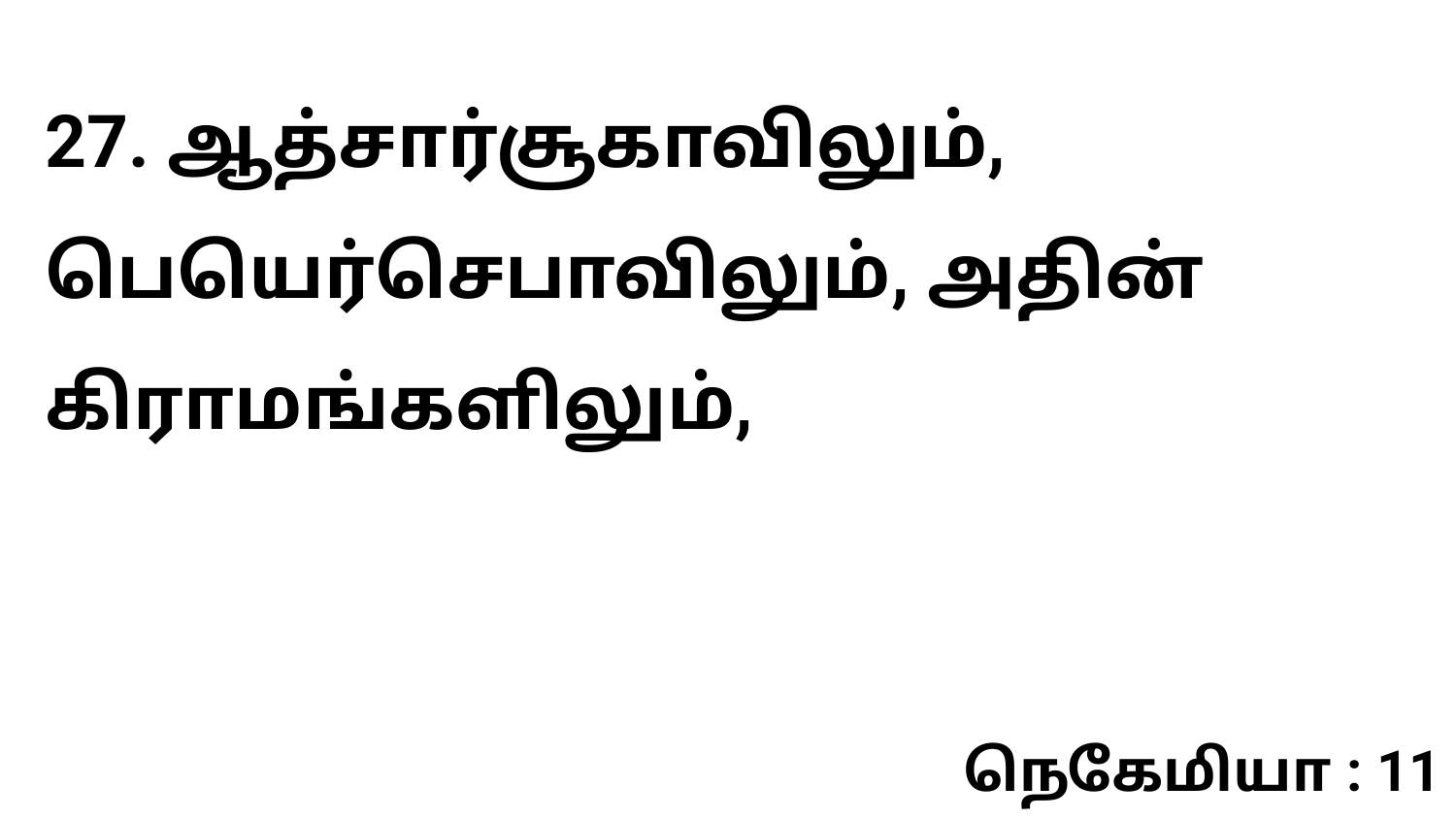

27. ஆத்சார்சூகாவிலும், பெயெர்செபாவிலும், அதின் கிராமங்களிலும்,
நெகேமியா : 11